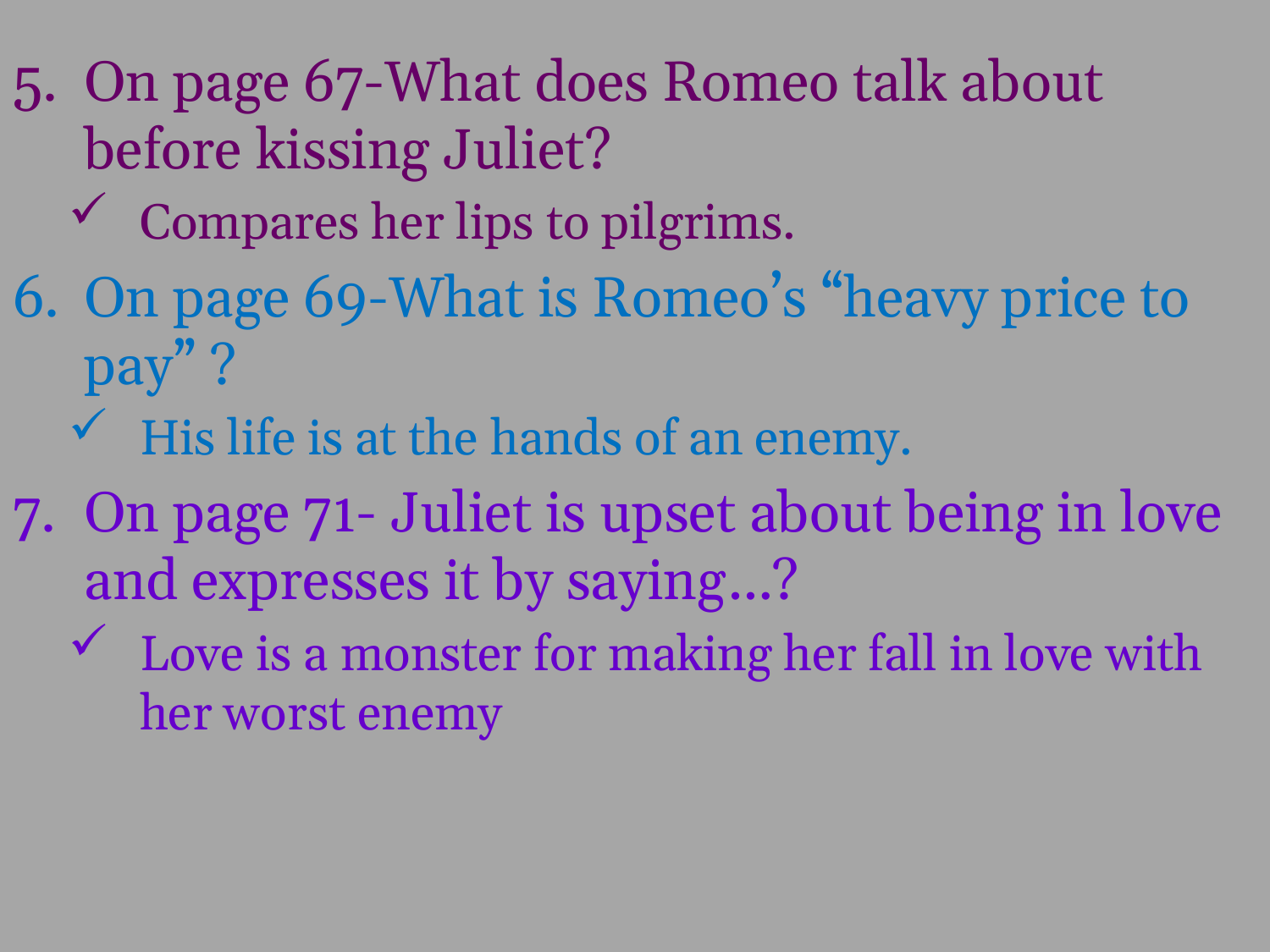

On page 67-What does Romeo talk about before kissing Juliet?
Compares her lips to pilgrims.
On page 69-What is Romeo’s “heavy price to pay” ?
His life is at the hands of an enemy.
On page 71- Juliet is upset about being in love and expresses it by saying…?
Love is a monster for making her fall in love with her worst enemy